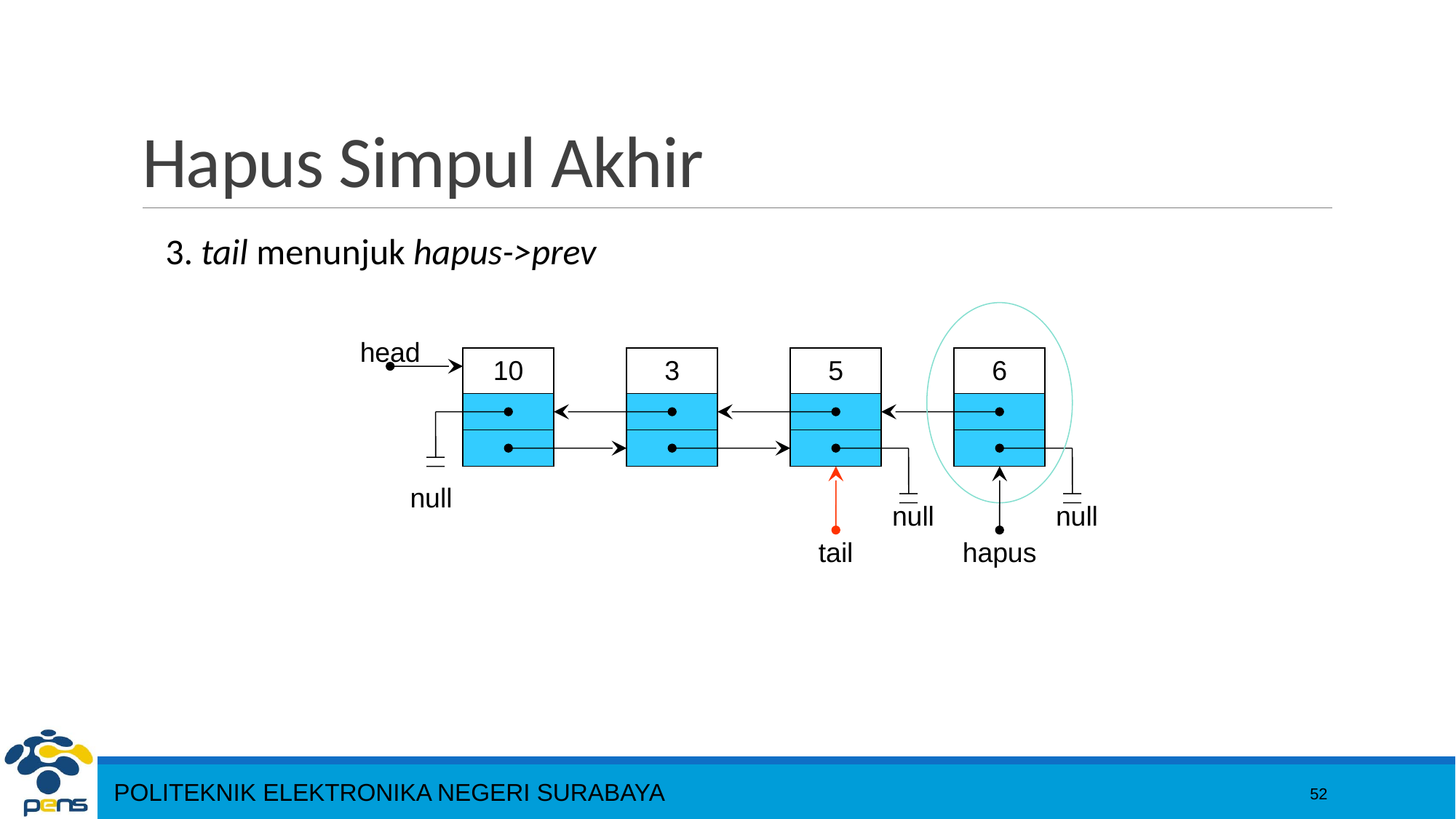

52
# Hapus Simpul Akhir
3. tail menunjuk hapus->prev

head

10

3

5

6

null
null

null

tail
hapus